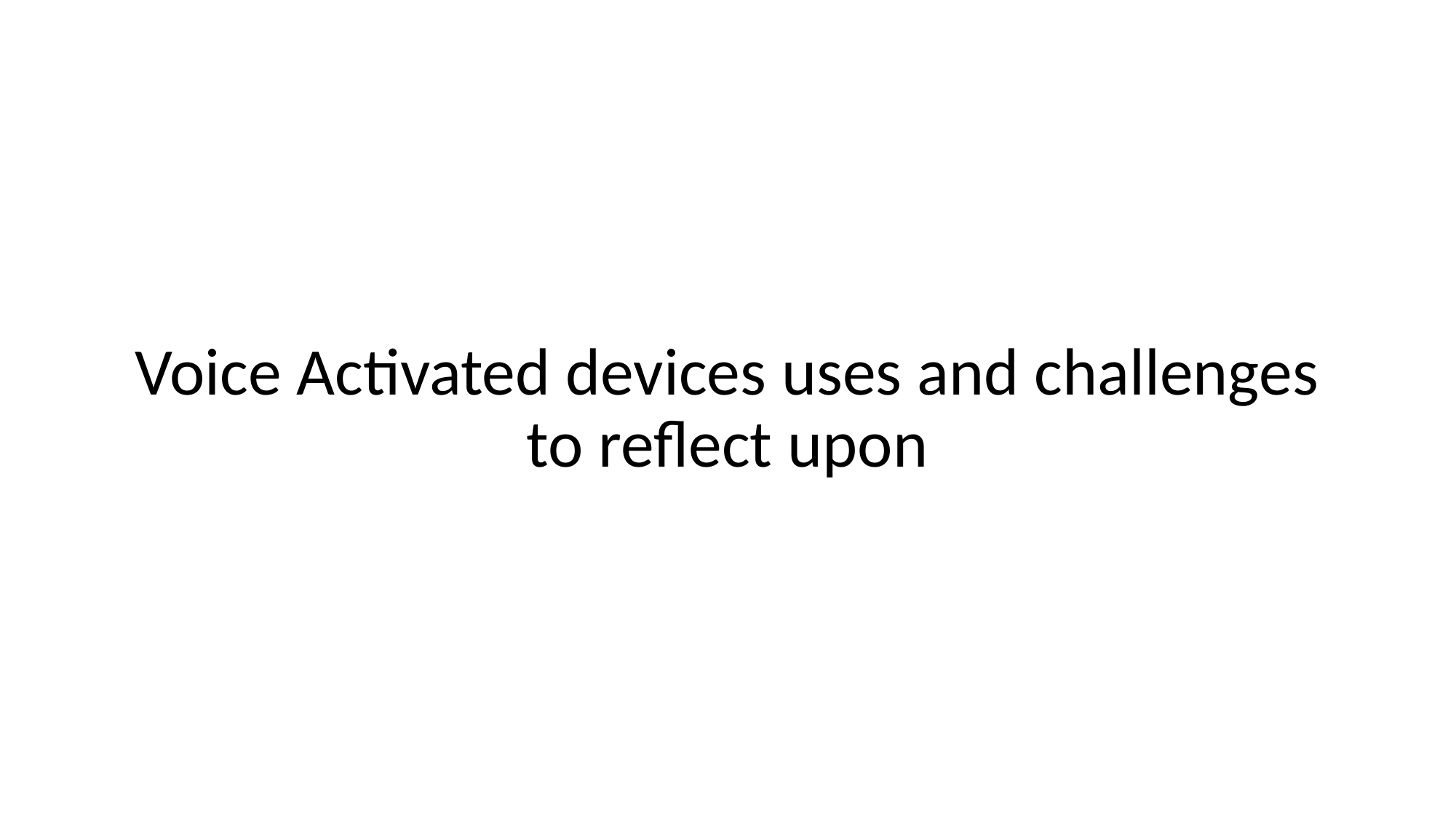

# Voice Activated devices uses and challenges to reflect upon